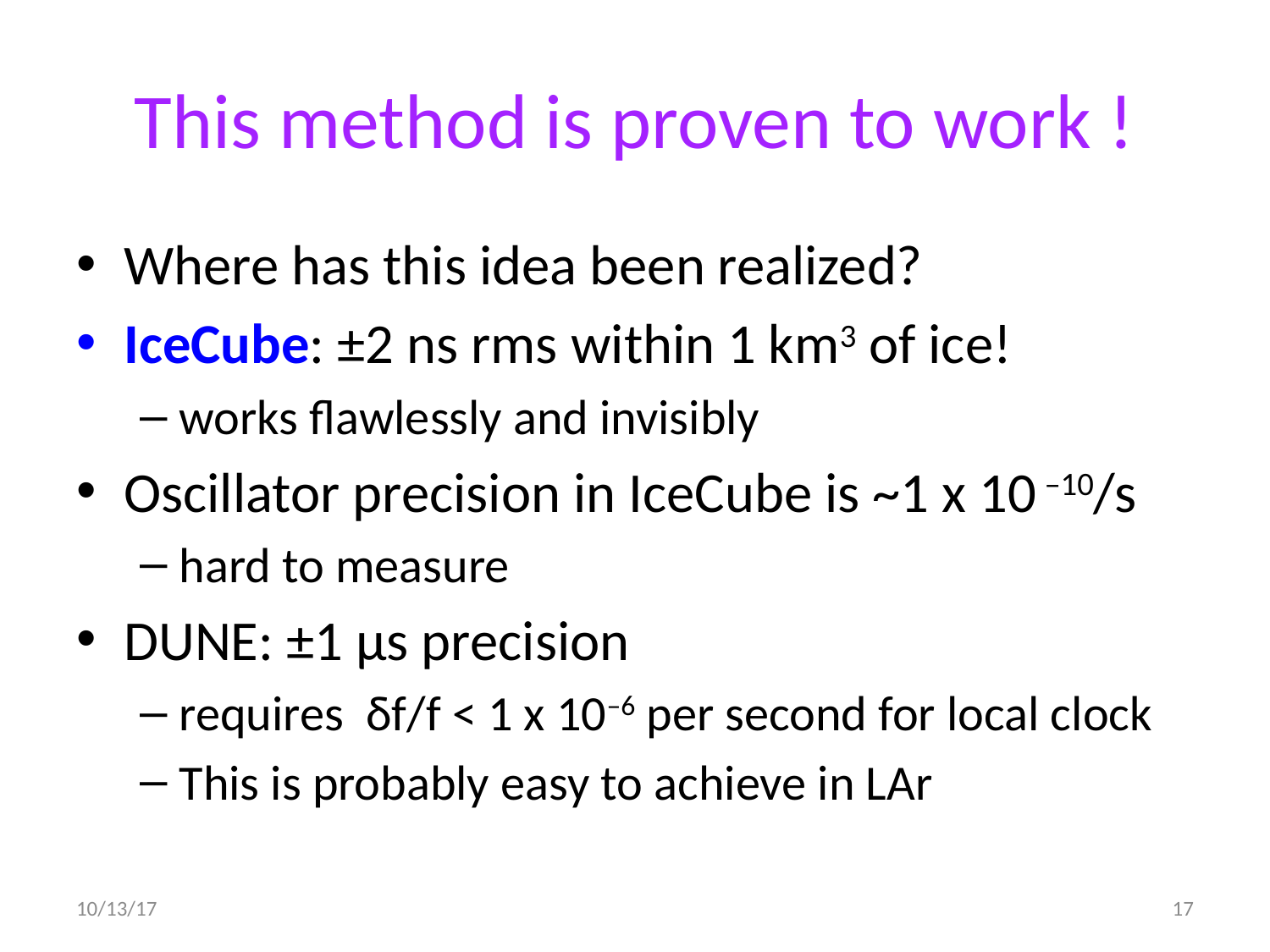

# This method is proven to work !
Where has this idea been realized?
IceCube: ±2 ns rms within 1 km3 of ice!
works flawlessly and invisibly
Oscillator precision in IceCube is ~1 x 10 –10/s
hard to measure
DUNE: ±1 µs precision
requires  δf/f < 1 x 10–6 per second for local clock
This is probably easy to achieve in LAr

10/13/17
17